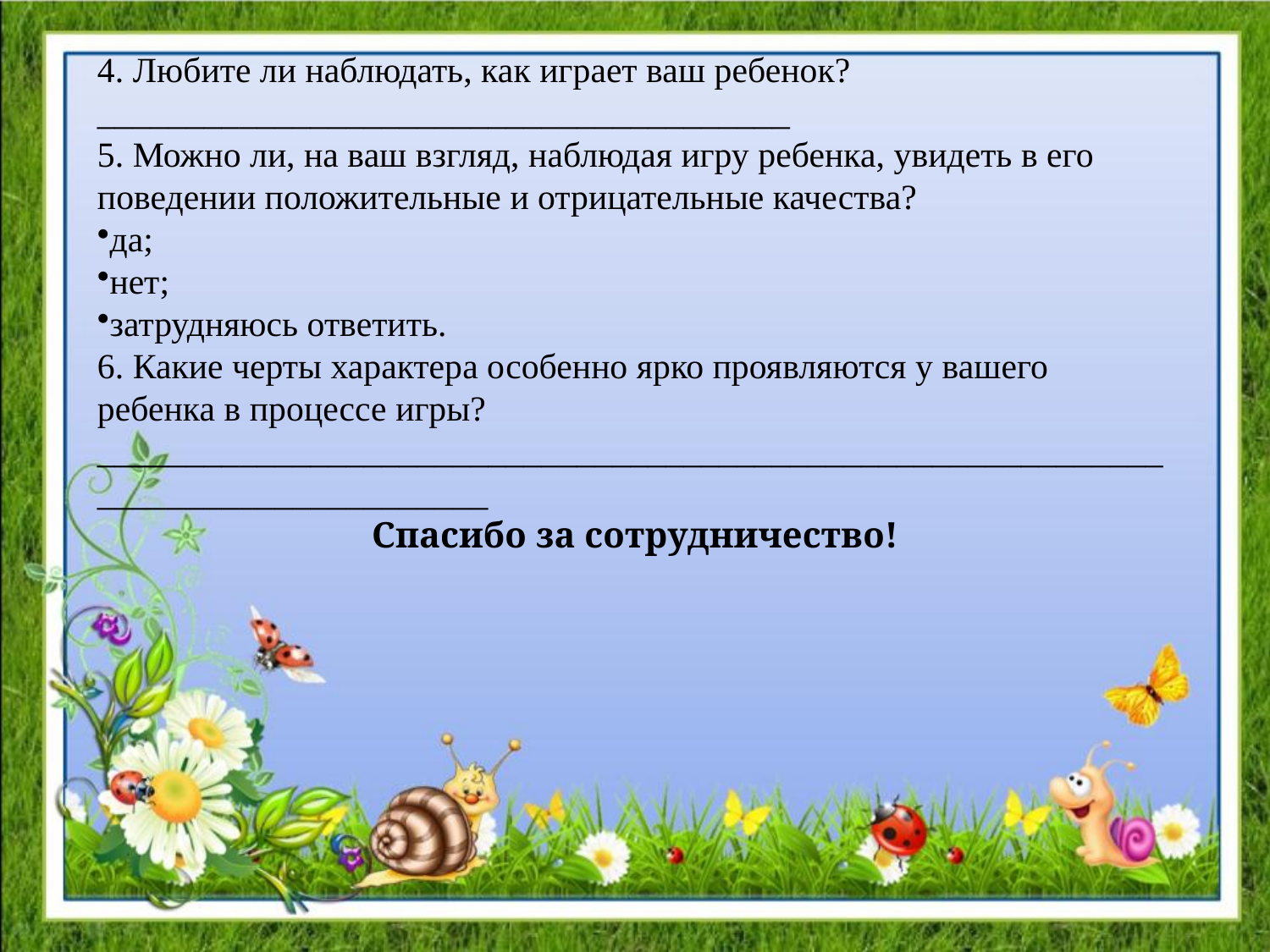

4. Любите ли наблюдать, как играет ваш ребенок? _______________________________________
5. Можно ли, на ваш взгляд, наблюдая игру ребенка, увидеть в его поведении положительные и отрицательные качества?
да;
нет;
затрудняюсь ответить.
6. Какие черты характера особенно ярко проявляются у вашего ребенка в процессе игры? __________________________________________________________________________________
Спасибо за сотрудничество!